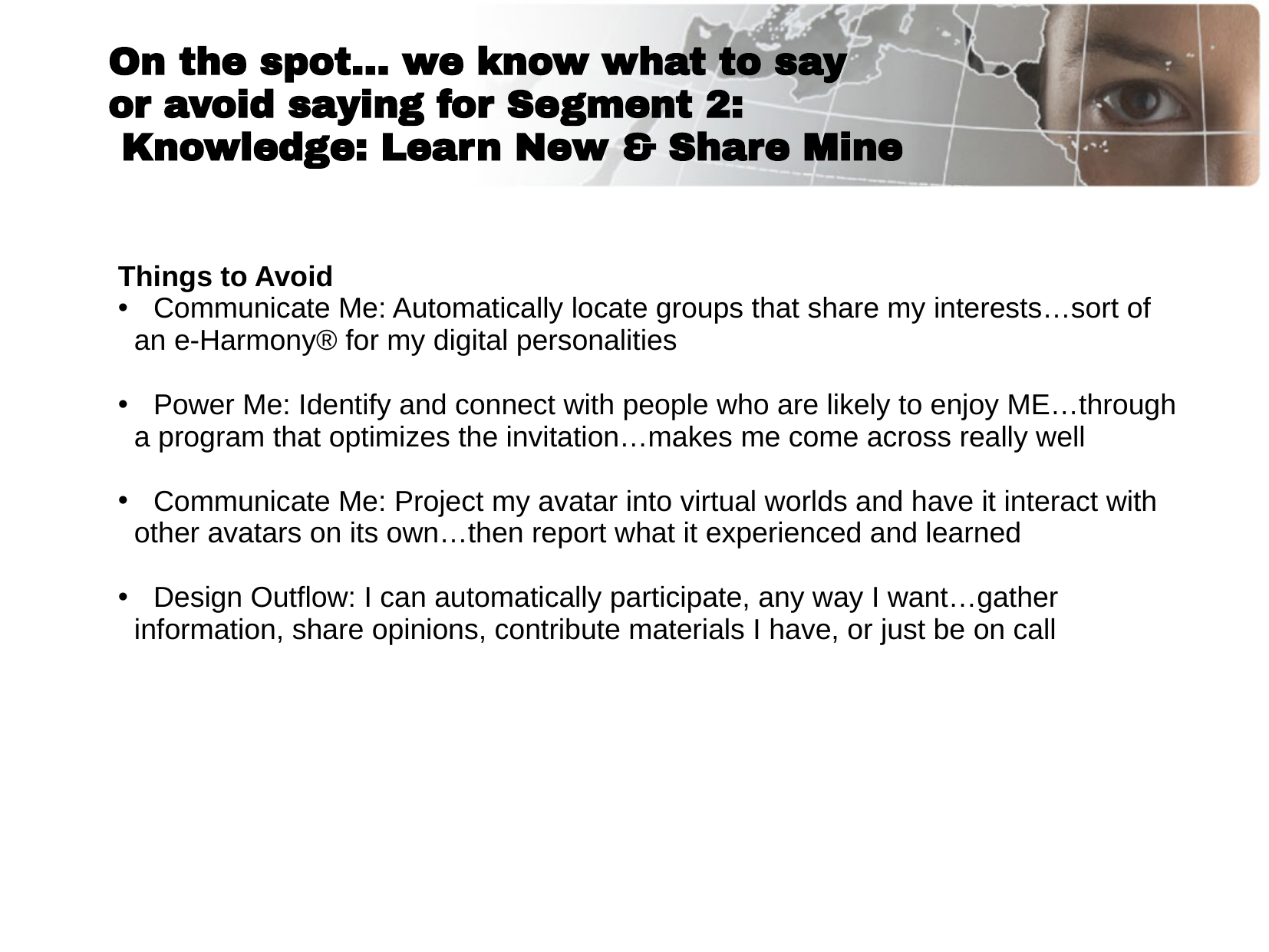

On the spot… we know what to say
or avoid saying for Segment 2:
 Knowledge: Learn New & Share Mine
Things to Avoid
 Communicate Me: Automatically locate groups that share my interests…sort of
  an e-Harmony® for my digital personalities

 Power Me: Identify and connect with people who are likely to enjoy ME…through
  a program that optimizes the invitation…makes me come across really well

 Communicate Me: Project my avatar into virtual worlds and have it interact with
  other avatars on its own…then report what it experienced and learned

 Design Outflow: I can automatically participate, any way I want…gather
  information, share opinions, contribute materials I have, or just be on call